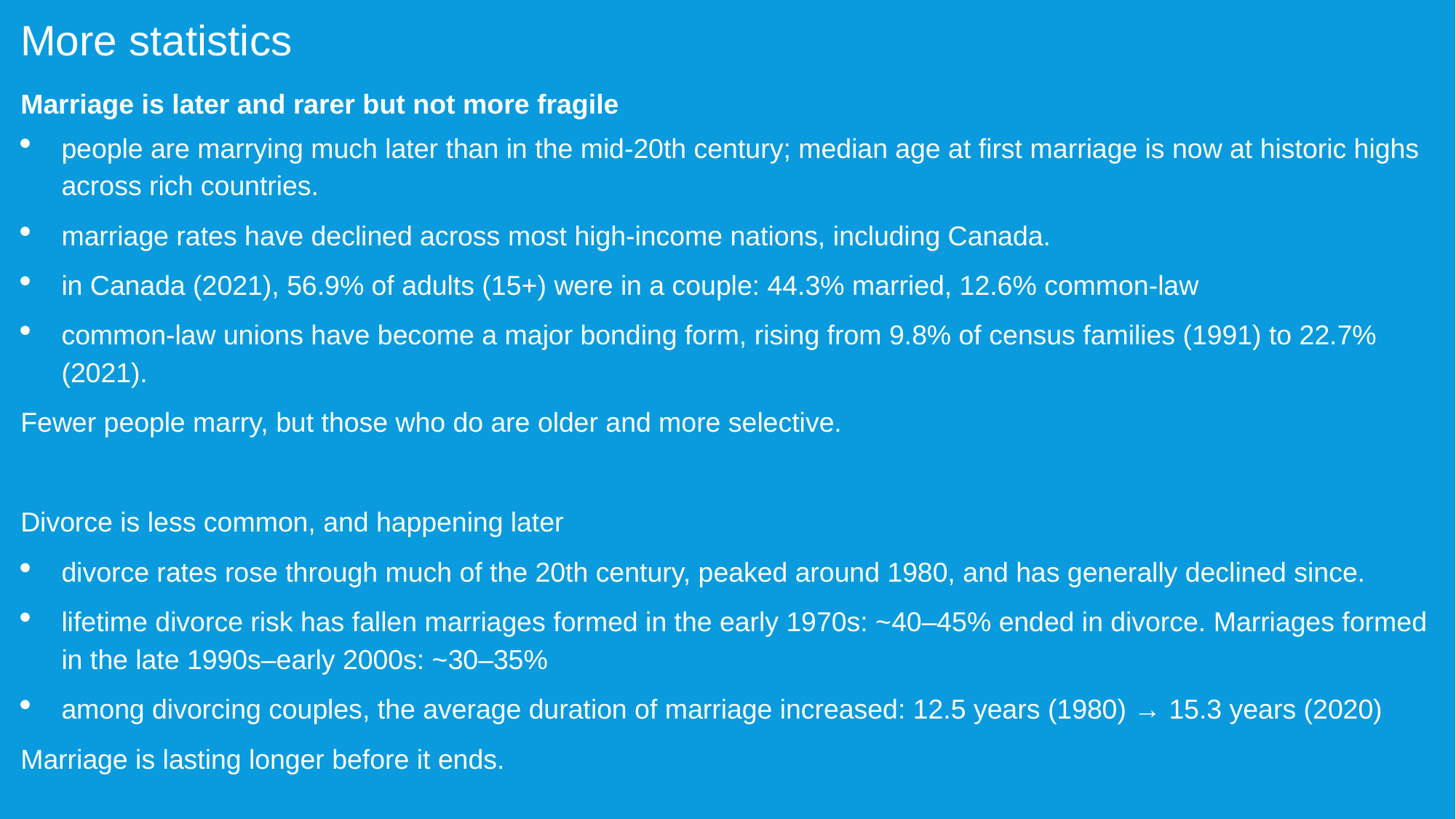

More statistics
Marriage is later and rarer but not more fragile
people are marrying much later than in the mid-20th century; median age at first marriage is now at historic highs across rich countries.
marriage rates have declined across most high-income nations, including Canada.
in Canada (2021), 56.9% of adults (15+) were in a couple: 44.3% married, 12.6% common-law
common-law unions have become a major bonding form, rising from 9.8% of census families (1991) to 22.7% (2021).
Fewer people marry, but those who do are older and more selective.

Divorce is less common, and happening later
divorce rates rose through much of the 20th century, peaked around 1980, and has generally declined since.
lifetime divorce risk has fallen marriages formed in the early 1970s: ~40–45% ended in divorce. Marriages formed in the late 1990s–early 2000s: ~30–35%
among divorcing couples, the average duration of marriage increased: 12.5 years (1980) → 15.3 years (2020)
Marriage is lasting longer before it ends.